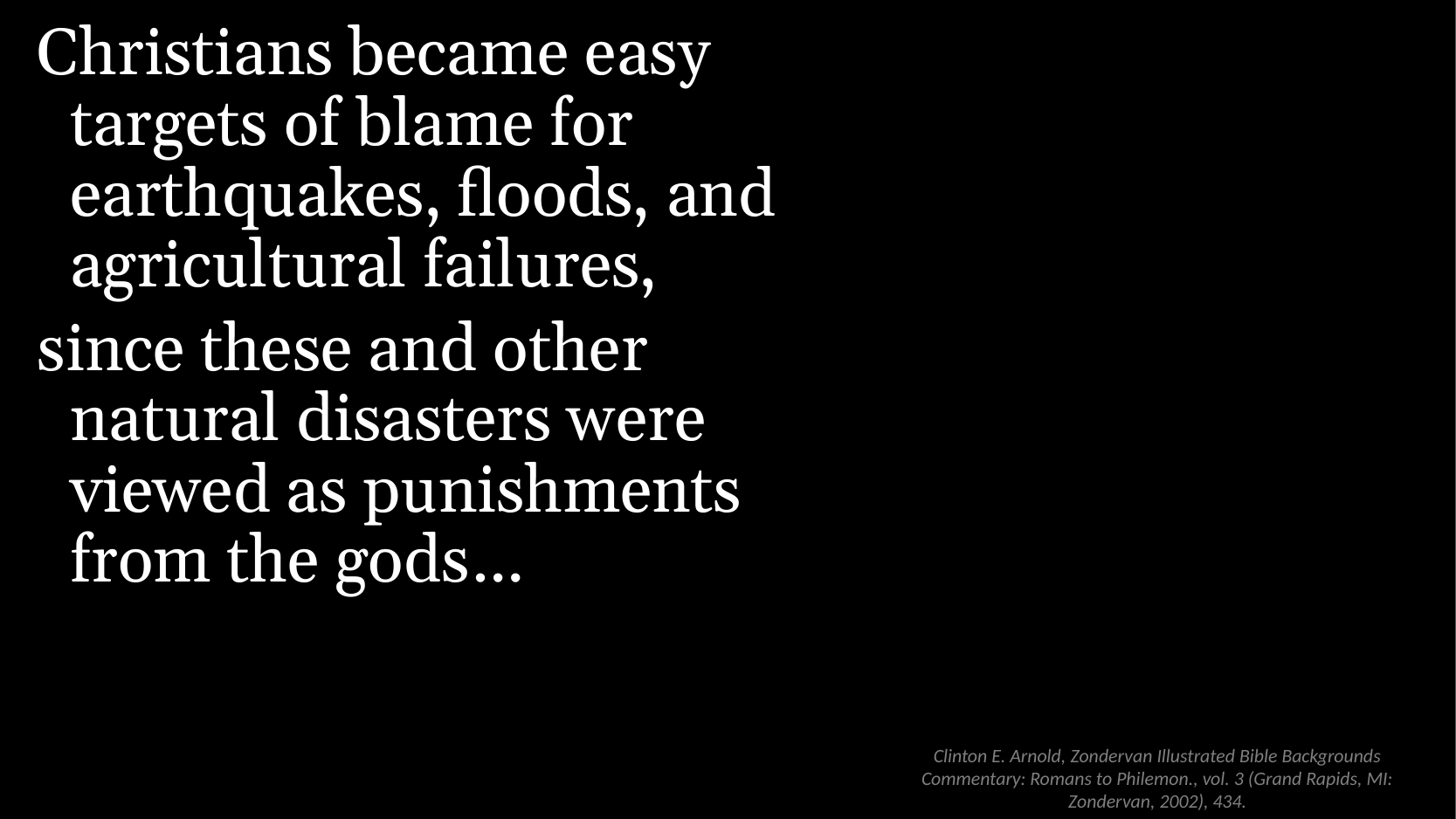

Christians became easy targets of blame for earthquakes, floods, and agricultural failures,
since these and other natural disasters were viewed as punishments from the gods…
# Clinton E. Arnold, Zondervan Illustrated Bible Backgrounds Commentary: Romans to Philemon., vol. 3 (Grand Rapids, MI: Zondervan, 2002), 434.